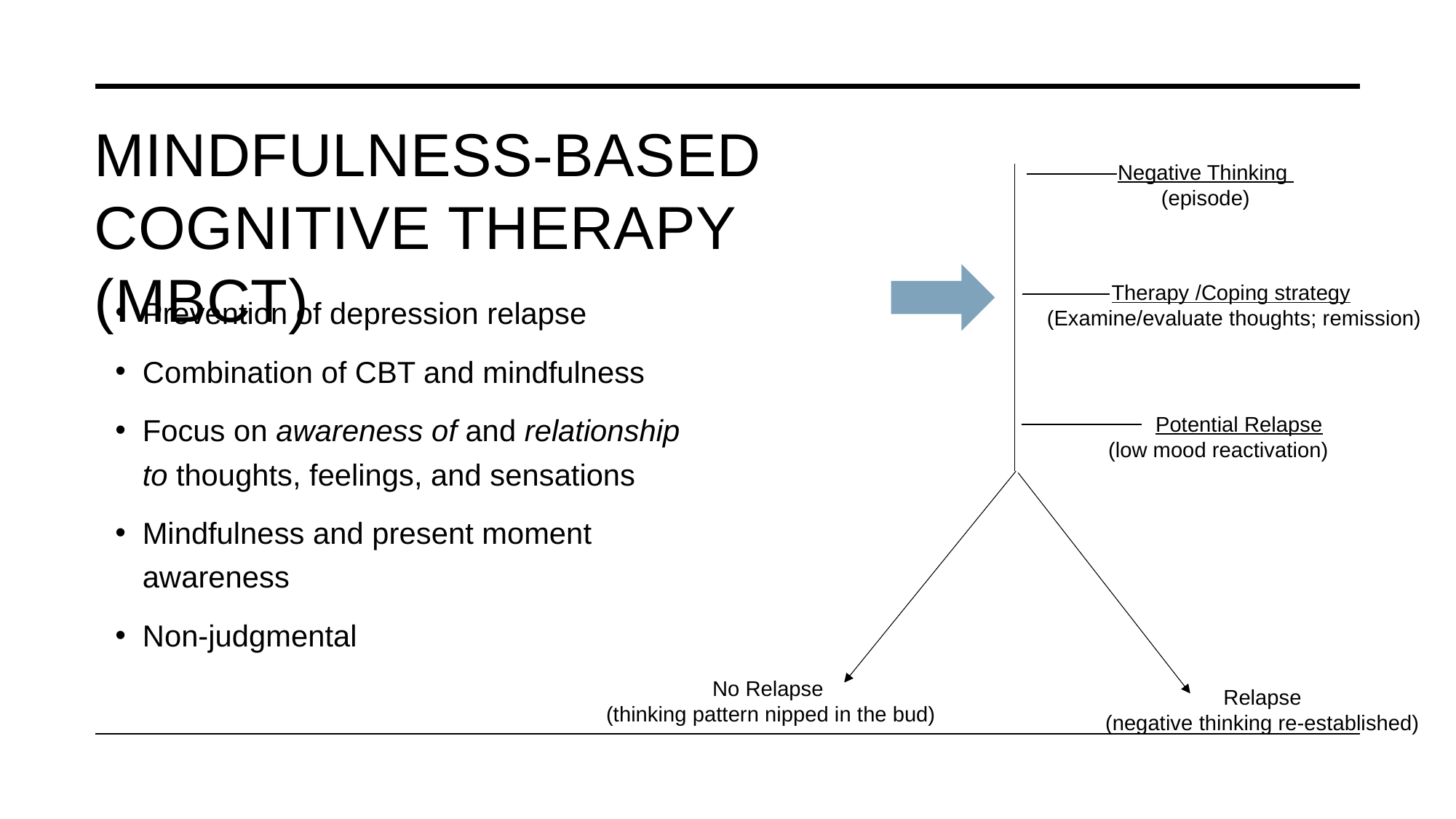

# Mindfulness-based cognitive therapy (MBCT)
Negative Thinking
(episode)

Therapy /Coping strategy
(Examine/evaluate thoughts; remission)
Prevention of depression relapse
Combination of CBT and mindfulness
Focus on awareness of and relationship to thoughts, feelings, and sensations
Mindfulness and present moment awareness
Non-judgmental

               Potential Relapse
(low mood reactivation)
No Relapse
(thinking pattern nipped in the bud)
Relapse
(negative thinking re-established)